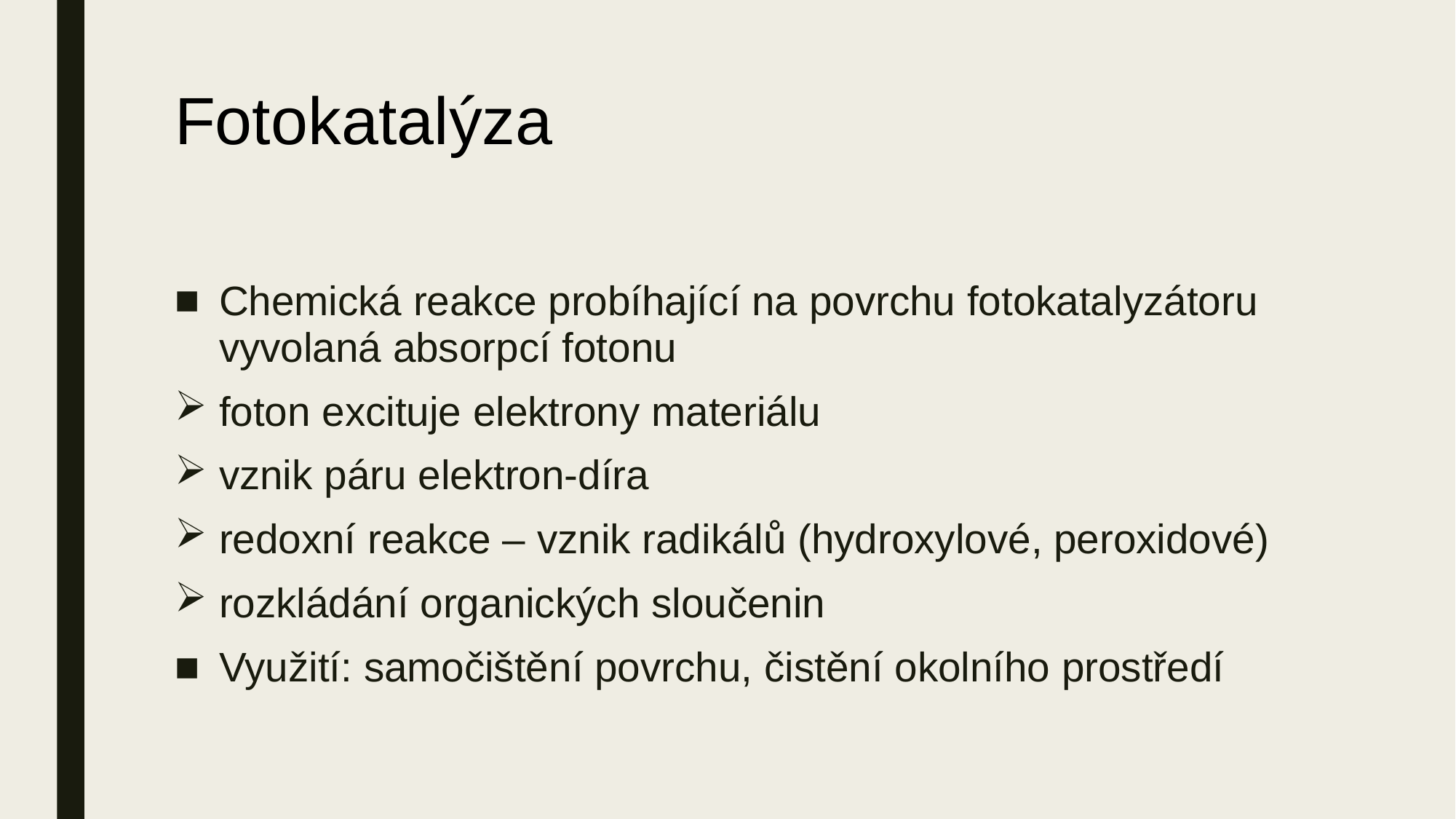

# Fotokatalýza
Chemická reakce probíhající na povrchu fotokatalyzátoru vyvolaná absorpcí fotonu
foton excituje elektrony materiálu
vznik páru elektron-díra
redoxní reakce – vznik radikálů (hydroxylové, peroxidové)
rozkládání organických sloučenin
Využití: samočištění povrchu, čistění okolního prostředí